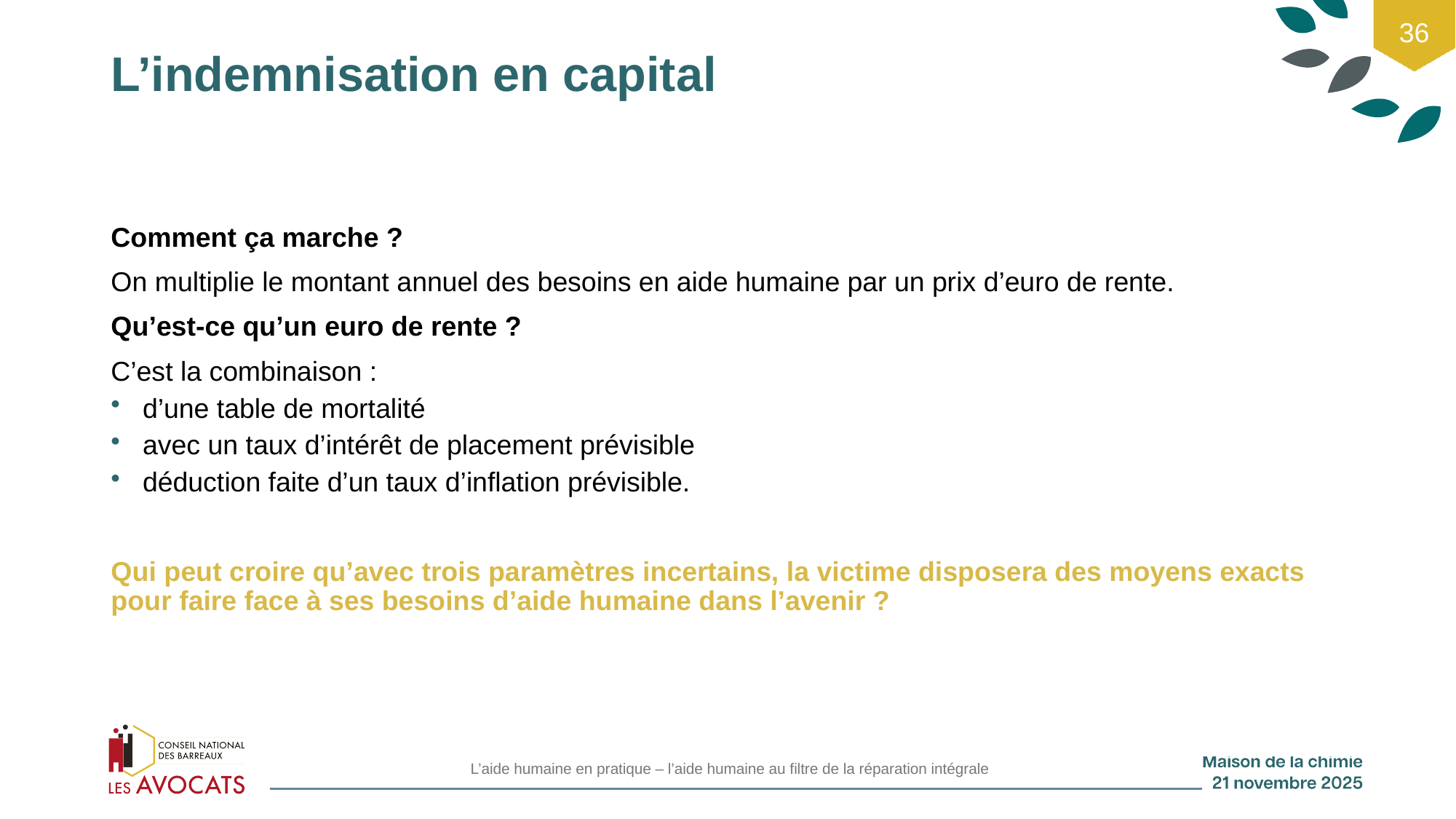

36
# L’indemnisation en capital
Comment ça marche ?
On multiplie le montant annuel des besoins en aide humaine par un prix d’euro de rente.
Qu’est-ce qu’un euro de rente ?
C’est la combinaison :
d’une table de mortalité
avec un taux d’intérêt de placement prévisible
déduction faite d’un taux d’inflation prévisible.

Qui peut croire qu’avec trois paramètres incertains, la victime disposera des moyens exacts pour faire face à ses besoins d’aide humaine dans l’avenir ?

 L’aide humaine en pratique – l’aide humaine au filtre de la réparation intégrale